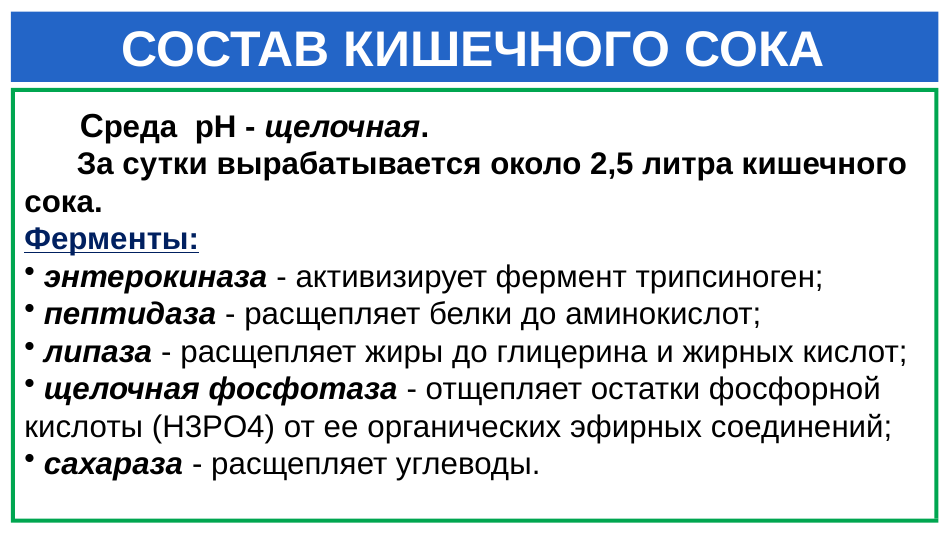

# СОСТАВ КИШЕЧНОГО СОКА
      Среда  pH - щелочная.
      За сутки вырабатывается около 2,5 литра кишечного сока.
Ферменты:
 энтерокиназа - активизирует фермент трипсиноген;
 пептидаза - расщепляет белки до аминокислот;
 липаза - расщепляет жиры до глицерина и жирных кислот;
 щелочная фосфотаза - отщепляет остатки фосфорной кислоты (H3PO4) от ее органических эфирных соединений;
 сахараза - расщепляет углеводы.